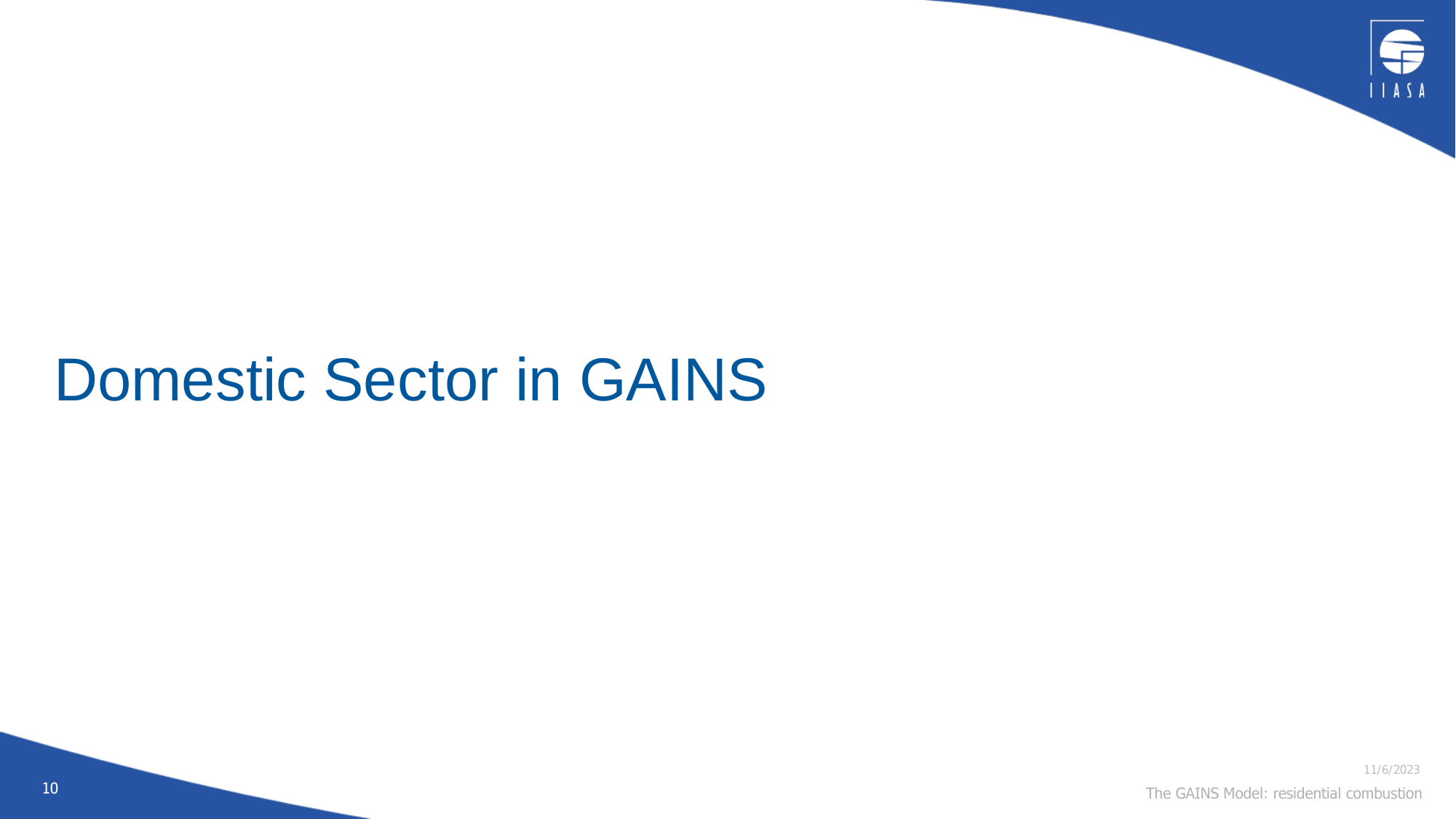

# Domestic Sector in GAINS
10
11/6/2023
The GAINS Model: residential combustion